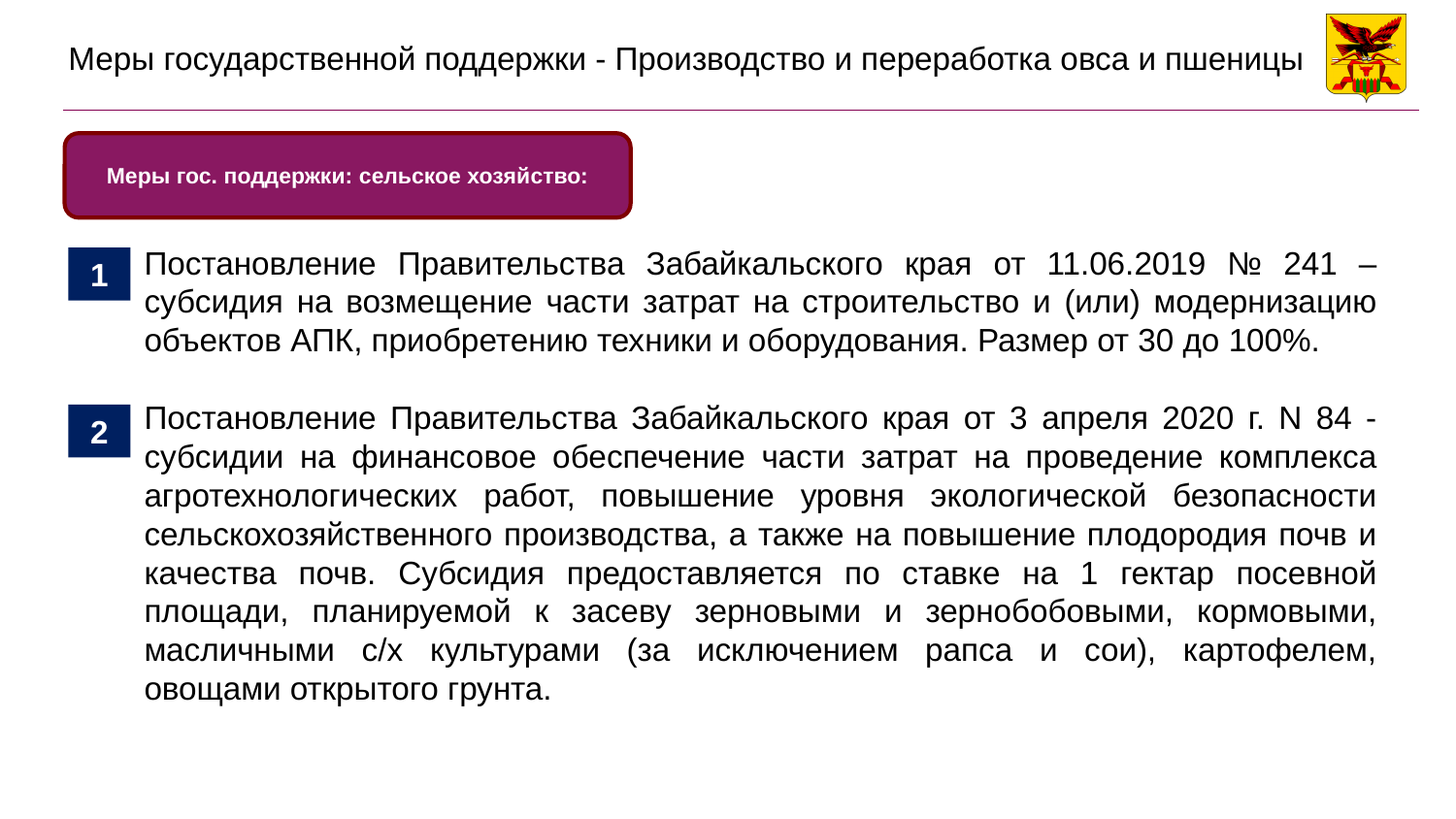

# Меры государственной поддержки - Производство и переработка овса и пшеницы
Меры гос. поддержки: сельское хозяйство:
Постановление Правительства Забайкальского края от 11.06.2019 № 241 – субсидия на возмещение части затрат на строительство и (или) модернизацию объектов АПК, приобретению техники и оборудования. Размер от 30 до 100%.

Постановление Правительства Забайкальского края от 3 апреля 2020 г. N 84 - субсидии на финансовое обеспечение части затрат на проведение комплекса агротехнологических работ, повышение уровня экологической безопасности сельскохозяйственного производства, а также на повышение плодородия почв и качества почв. Субсидия предоставляется по ставке на 1 гектар посевной площади, планируемой к засеву зерновыми и зернобобовыми, кормовыми, масличными с/х культурами (за исключением рапса и сои), картофелем, овощами открытого грунта.

1
2